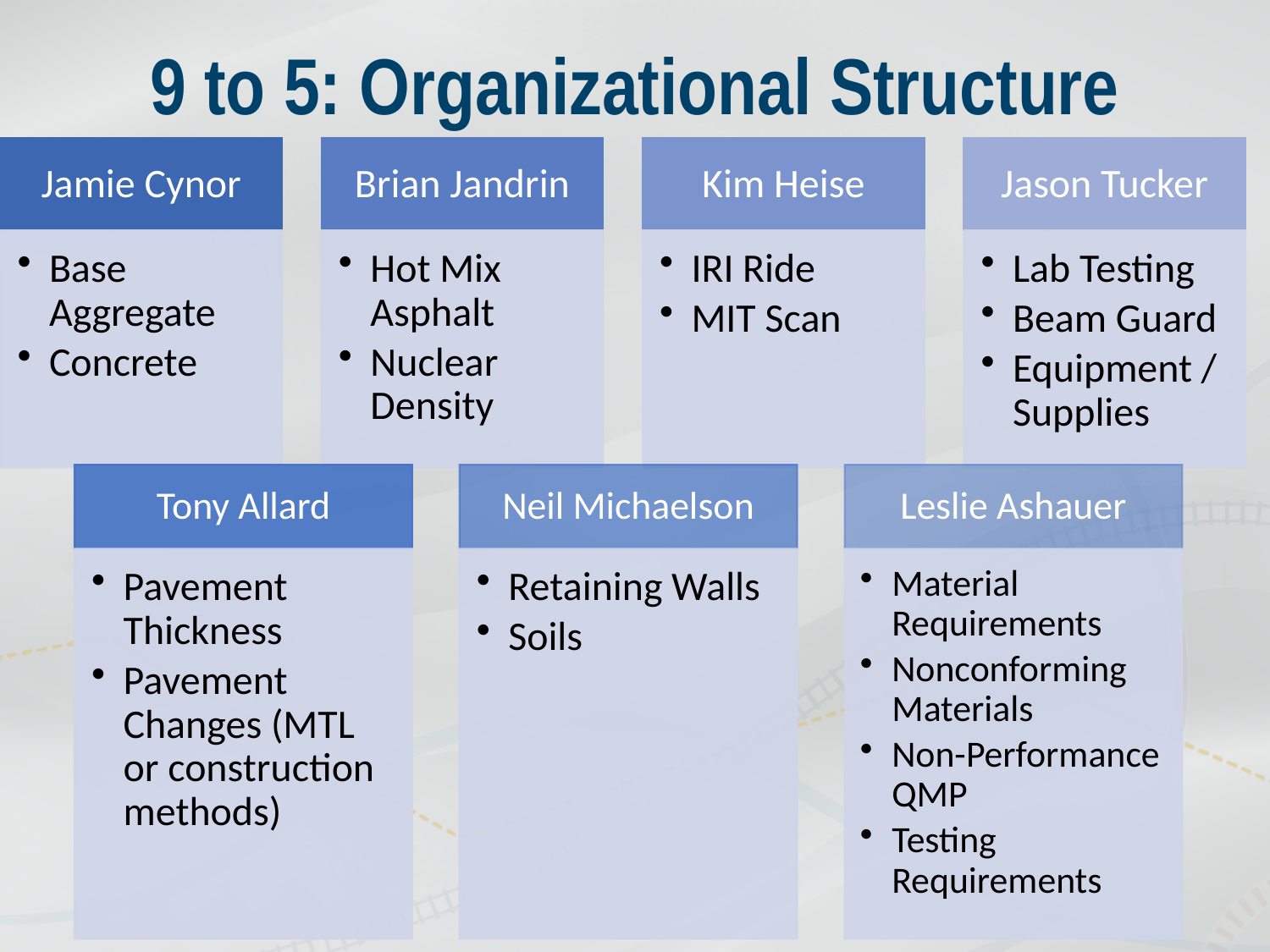

# 9 to 5: Organizational Structure
Jamie Cynor
Base Aggregate
Concrete
Brian Jandrin
Hot Mix Asphalt
Nuclear Density
Kim Heise
IRI Ride
MIT Scan
Jason Tucker
Lab Testing
Beam Guard
Equipment / Supplies
Tony Allard
Pavement Thickness
Pavement Changes (MTL or construction methods)
Neil Michaelson
Retaining Walls
Soils
Leslie Ashauer
Material Requirements
Nonconforming Materials
Non-Performance QMP
Testing Requirements